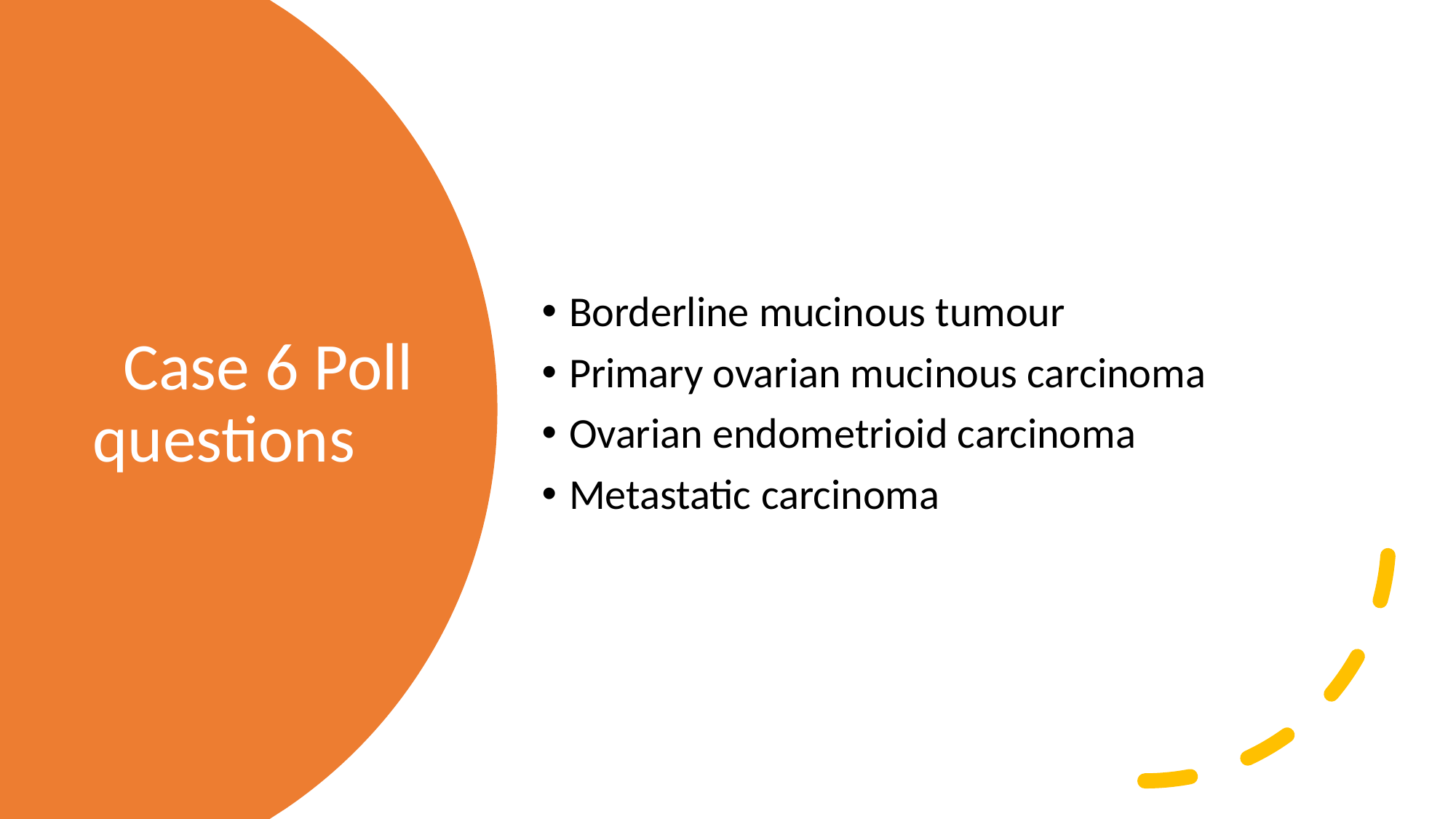

Borderline mucinous tumour
Primary ovarian mucinous carcinoma
Ovarian endometrioid carcinoma
Metastatic carcinoma
# Case 6 Poll questions